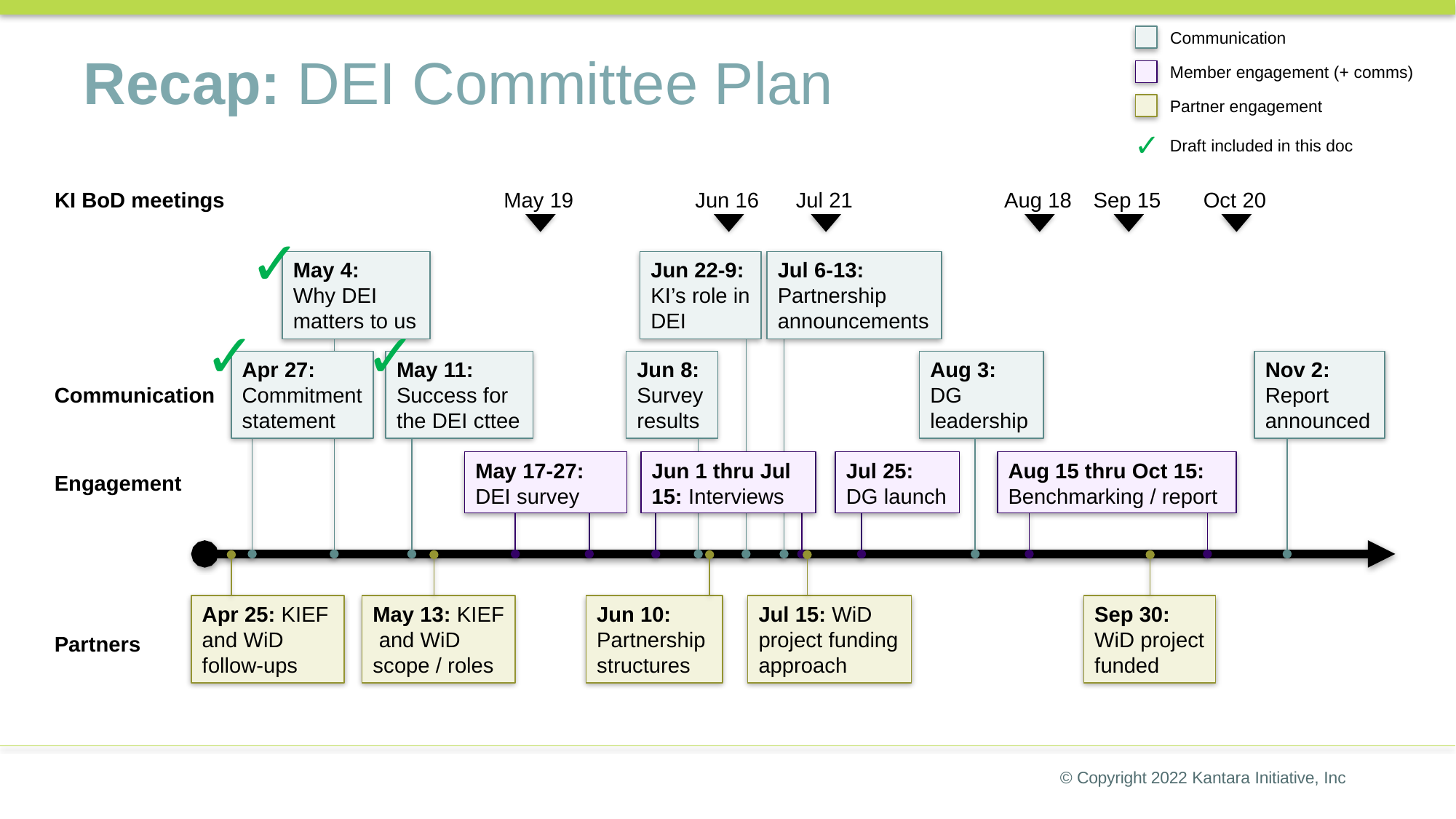

# Recap: DEI Committee Plan

Communication

Member engagement (+ comms)

Partner engagement
✓
Draft included in this doc
KI BoD meetings
May 19
Jun 16
Jul 21
Aug 18
Sep 15
Oct 20

✓
May 4:
Why DEI matters to us
Jun 22-9: KI’s role in DEI
Jul 6-13: Partnership announcements
✓
✓
Apr 27: Commitment statement
May 11: Success for the DEI cttee
Jun 8:
Survey results
Aug 3: DG leadership
Nov 2: Report announced
Communication
May 17-27: DEI survey
Jun 1 thru Jul 15: Interviews
Jul 25: DG launch
Aug 15 thru Oct 15: Benchmarking / report
Engagement
Apr 25: KIEF and WiD follow-ups
May 13: KIEF  and WiD scope / roles
Jun 10: Partnership structures
Jul 15: WiD project funding approach
Sep 30: WiD project funded
Partners